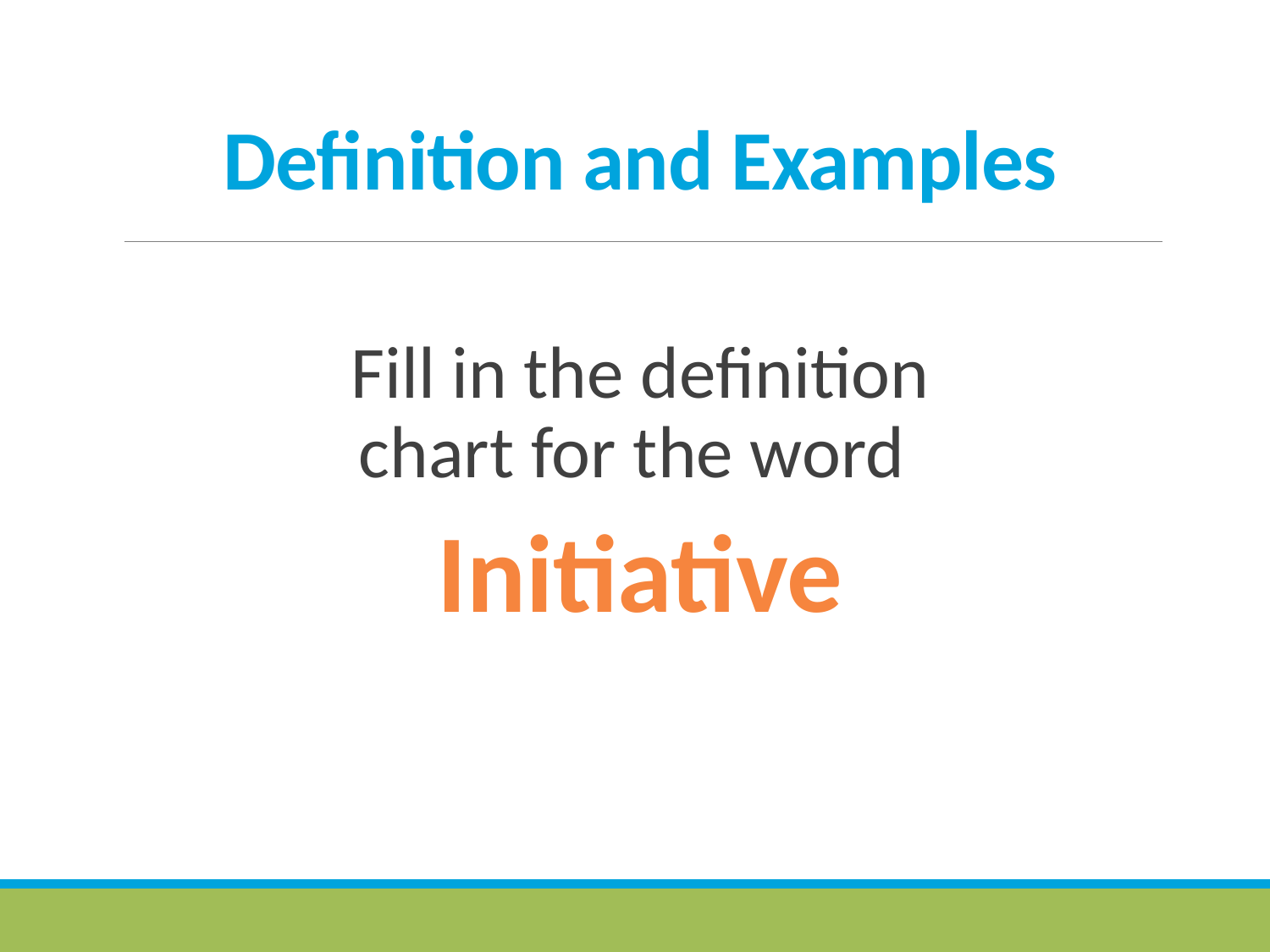

# Definition and Examples
Fill in the definition chart for the word
Initiative